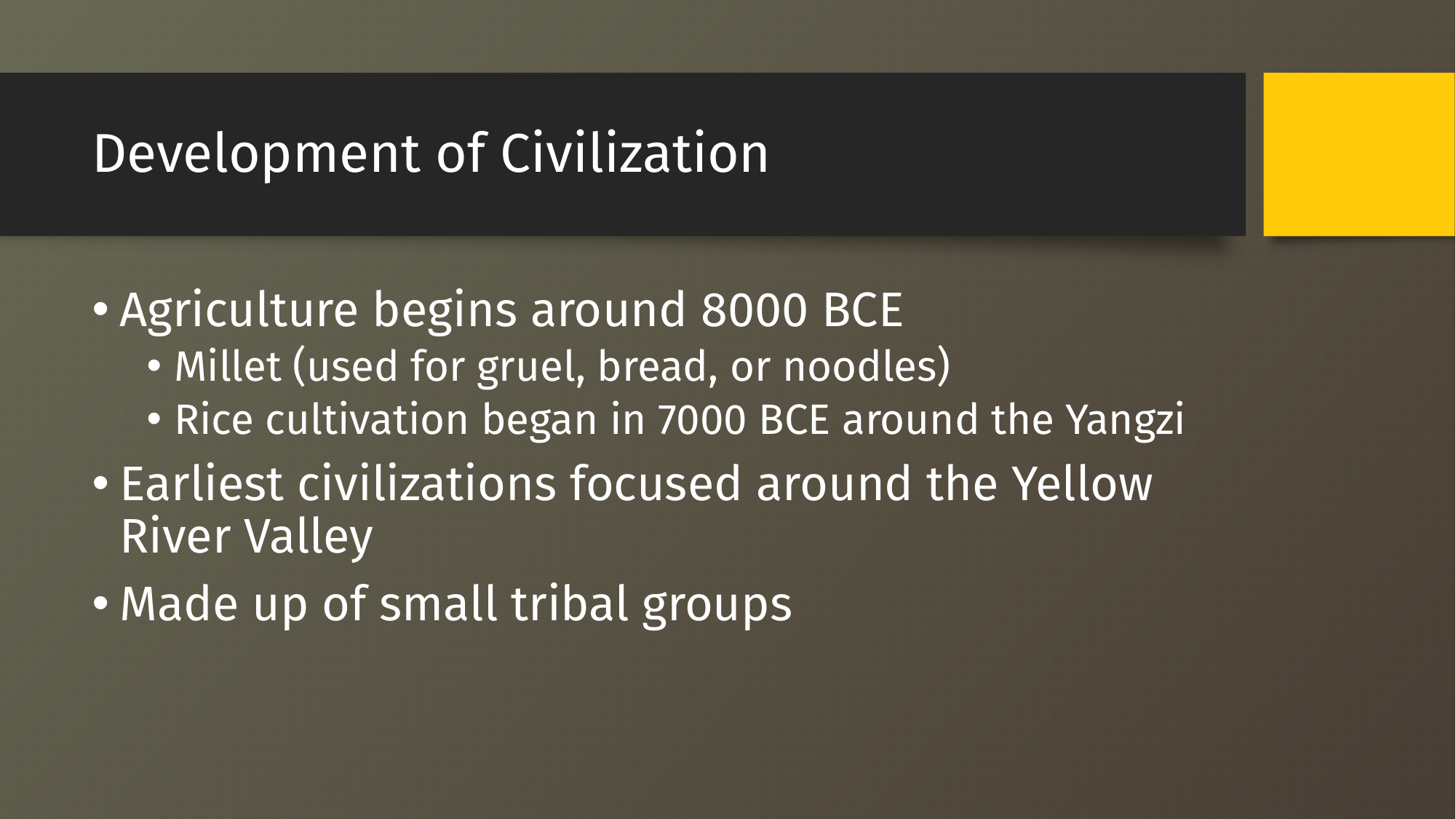

# Development of Civilization
Agriculture begins around 8000 BCE
Millet (used for gruel, bread, or noodles)
Rice cultivation began in 7000 BCE around the Yangzi
Earliest civilizations focused around the Yellow River Valley
Made up of small tribal groups